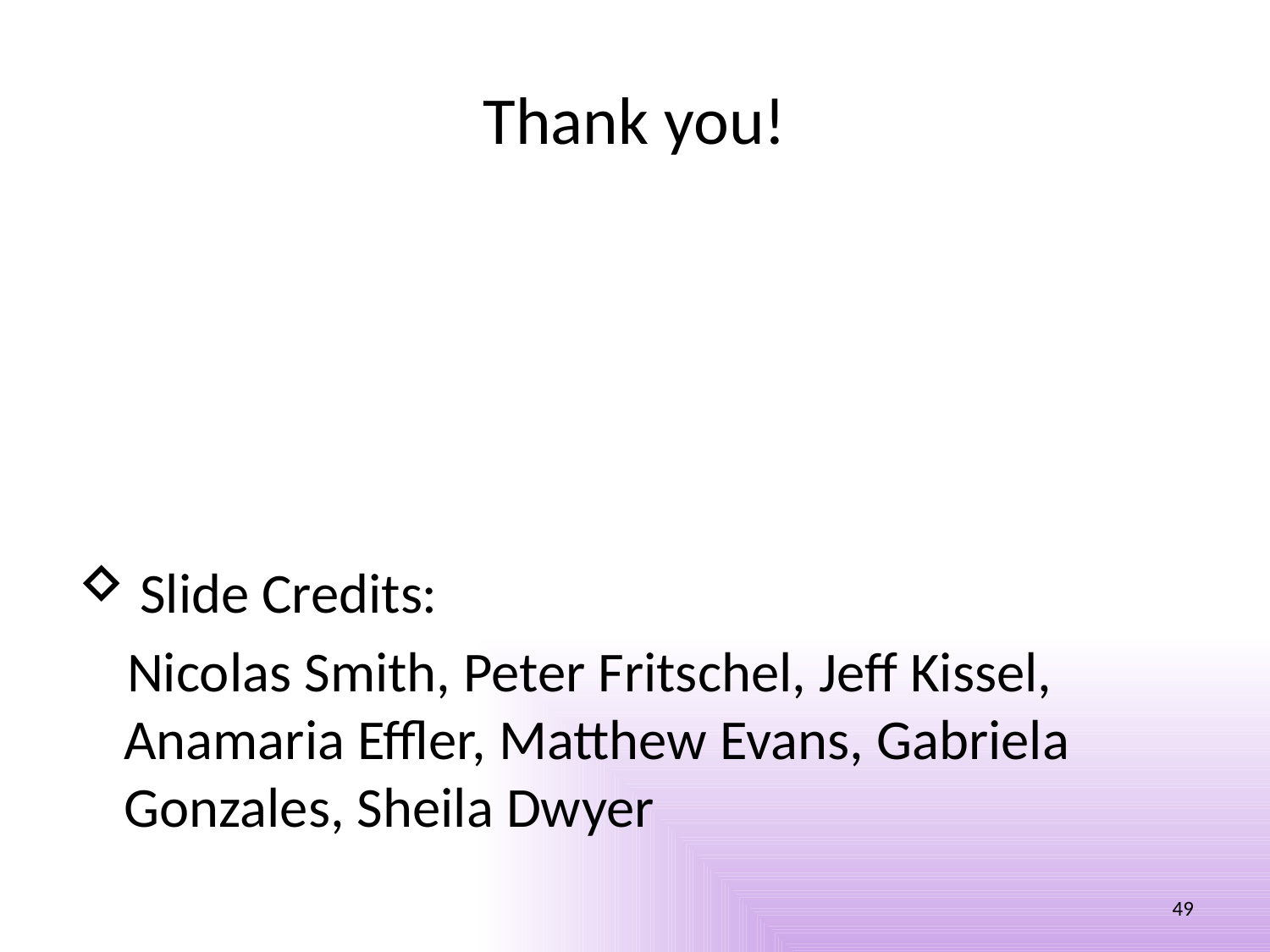

# Thank you!
 Slide Credits:
    Nicolas Smith, Peter Fritschel, Jeff Kissel, Anamaria Effler, Matthew Evans, Gabriela Gonzales, Sheila Dwyer
49